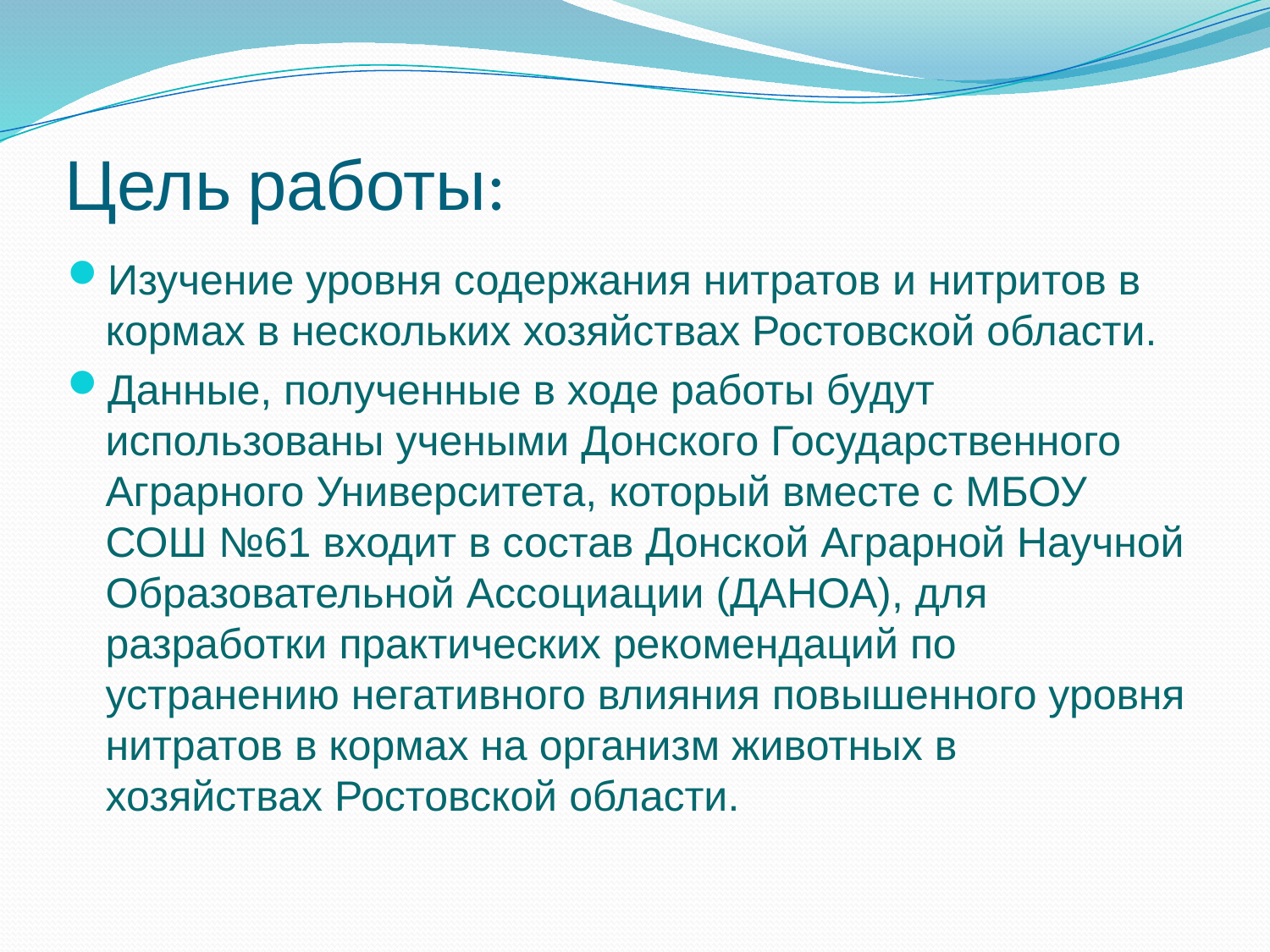

# Цель работы:
Изучение уровня содержания нитратов и нитритов в кормах в нескольких хозяйствах Ростовской области.
Данные, полученные в ходе работы будут использованы учеными Донского Государственного Аграрного Университета, который вместе с МБОУ СОШ №61 входит в состав Донской Аграрной Научной Образовательной Ассоциации (ДАНОА), для разработки практических рекомендаций по устранению негативного влияния повышенного уровня нитратов в кормах на организм животных в хозяйствах Ростовской области.